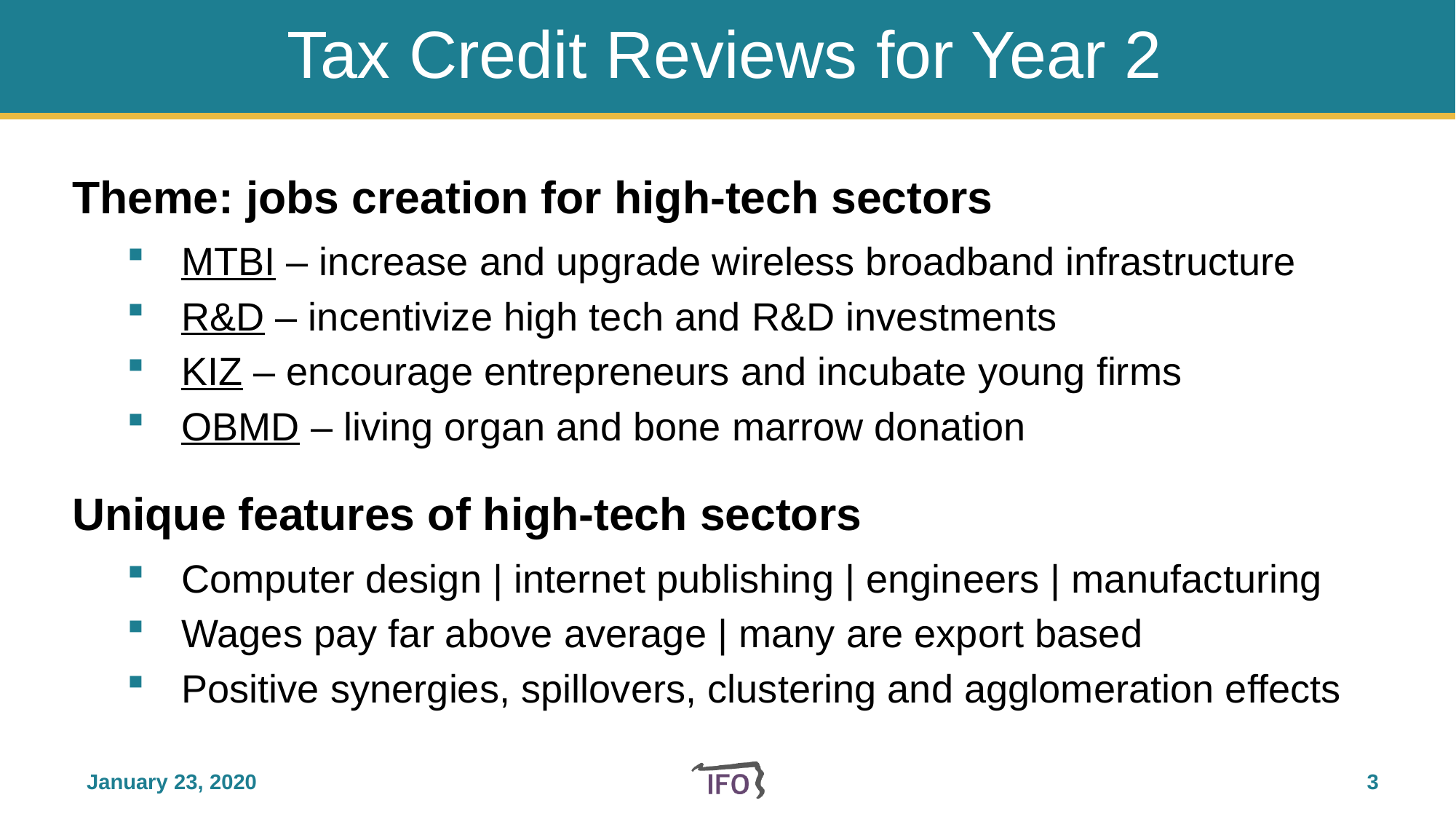

# Tax Credit Reviews for Year 2
Theme: jobs creation for high-tech sectors
MTBI – increase and upgrade wireless broadband infrastructure
R&D – incentivize high tech and R&D investments
KIZ – encourage entrepreneurs and incubate young firms
OBMD – living organ and bone marrow donation
Unique features of high-tech sectors
Computer design | internet publishing | engineers | manufacturing
Wages pay far above average | many are export based
Positive synergies, spillovers, clustering and agglomeration effects
January 23, 2020
3